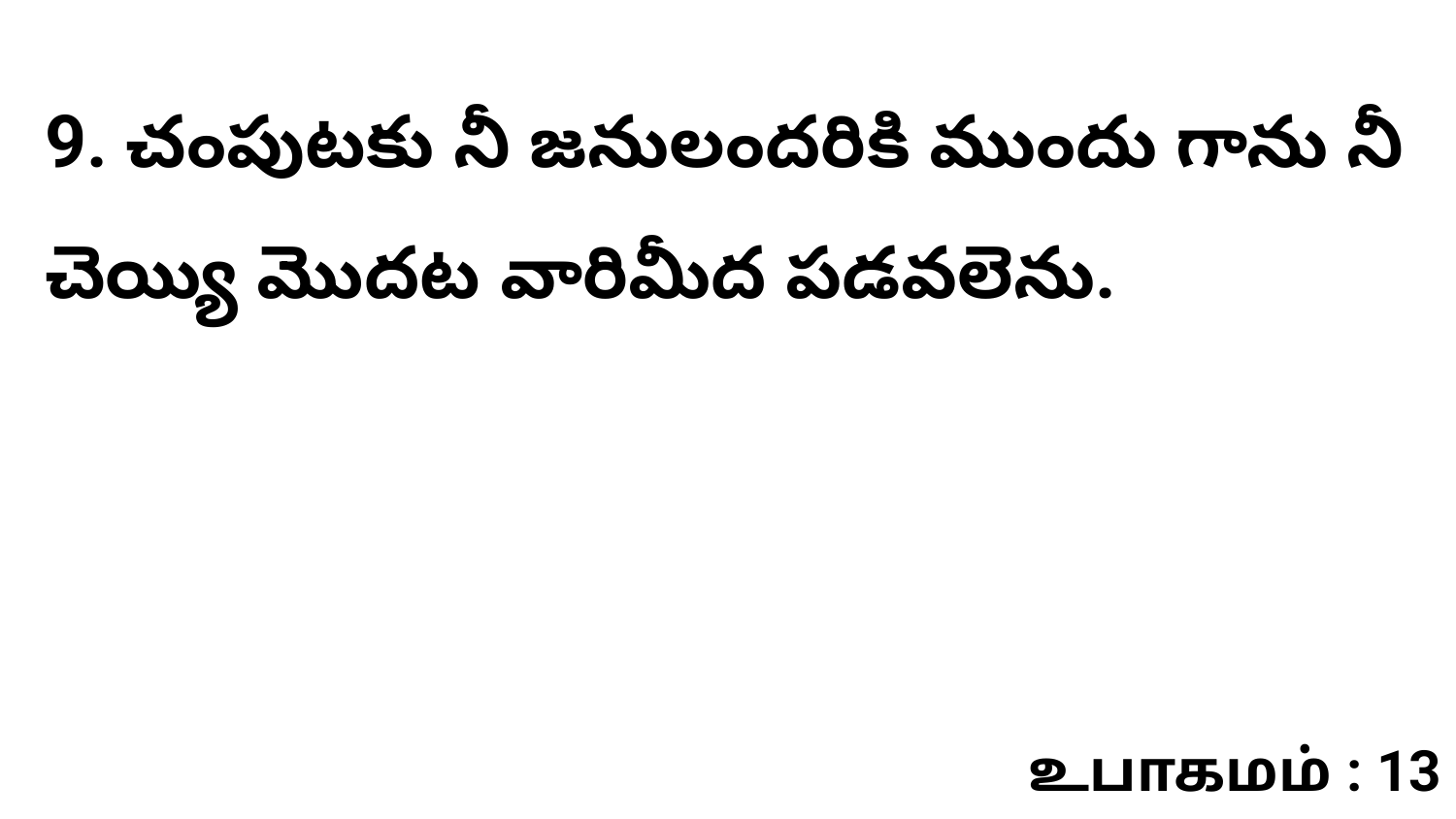

9. ​చంపుటకు నీ జనులందరికి ముందు గాను నీ చెయ్యి మొదట వారిమీద పడవలెను.
உபாகமம் : 13